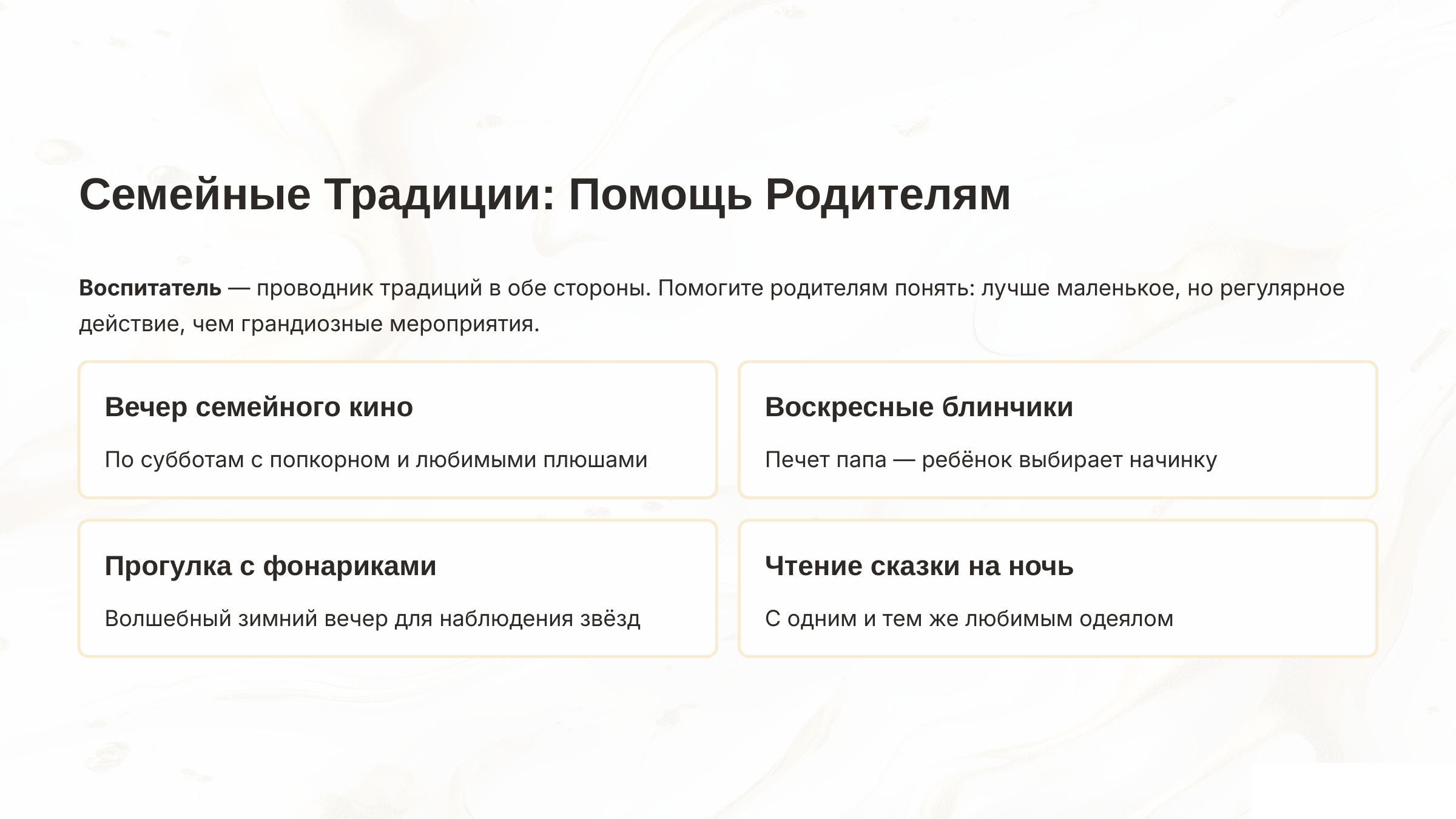

Семейные Традиции: Помощь Родителям
Воспитатель — проводник традиций в обе стороны. Помогите родителям понять: лучше маленькое, но регулярное действие, чем грандиозные мероприятия.

Вечер семейного кино
Воскресные блинчики
По субботам с попкорном и любимыми плюшами
Печет папа — ребёнок выбирает начинку

Прогулка с фонариками
Чтение сказки на ночь
Волшебный зимний вечер для наблюдения звёзд
С одним и тем же любимым одеялом